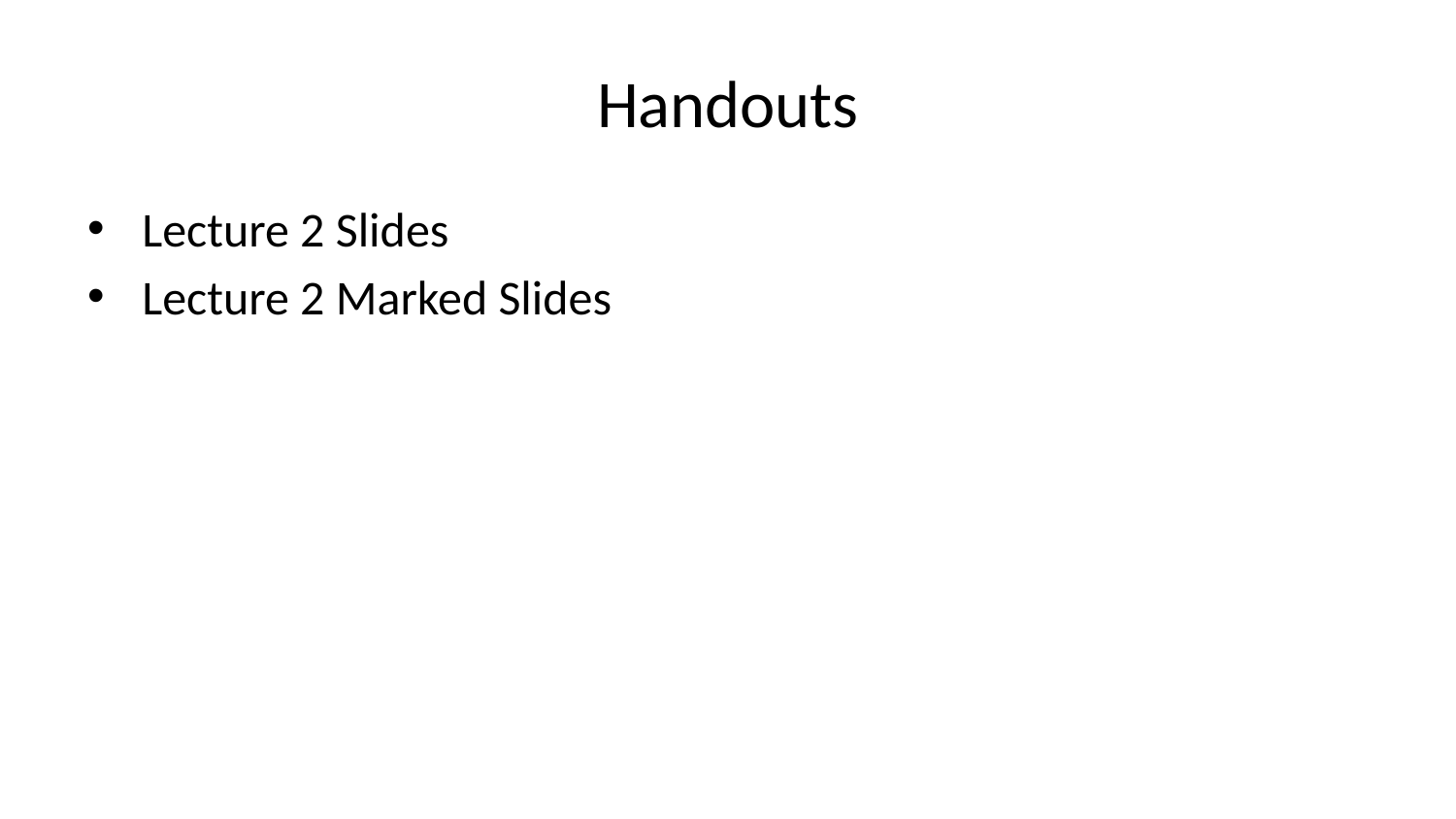

# Handouts
Lecture 2 Slides
Lecture 2 Marked Slides